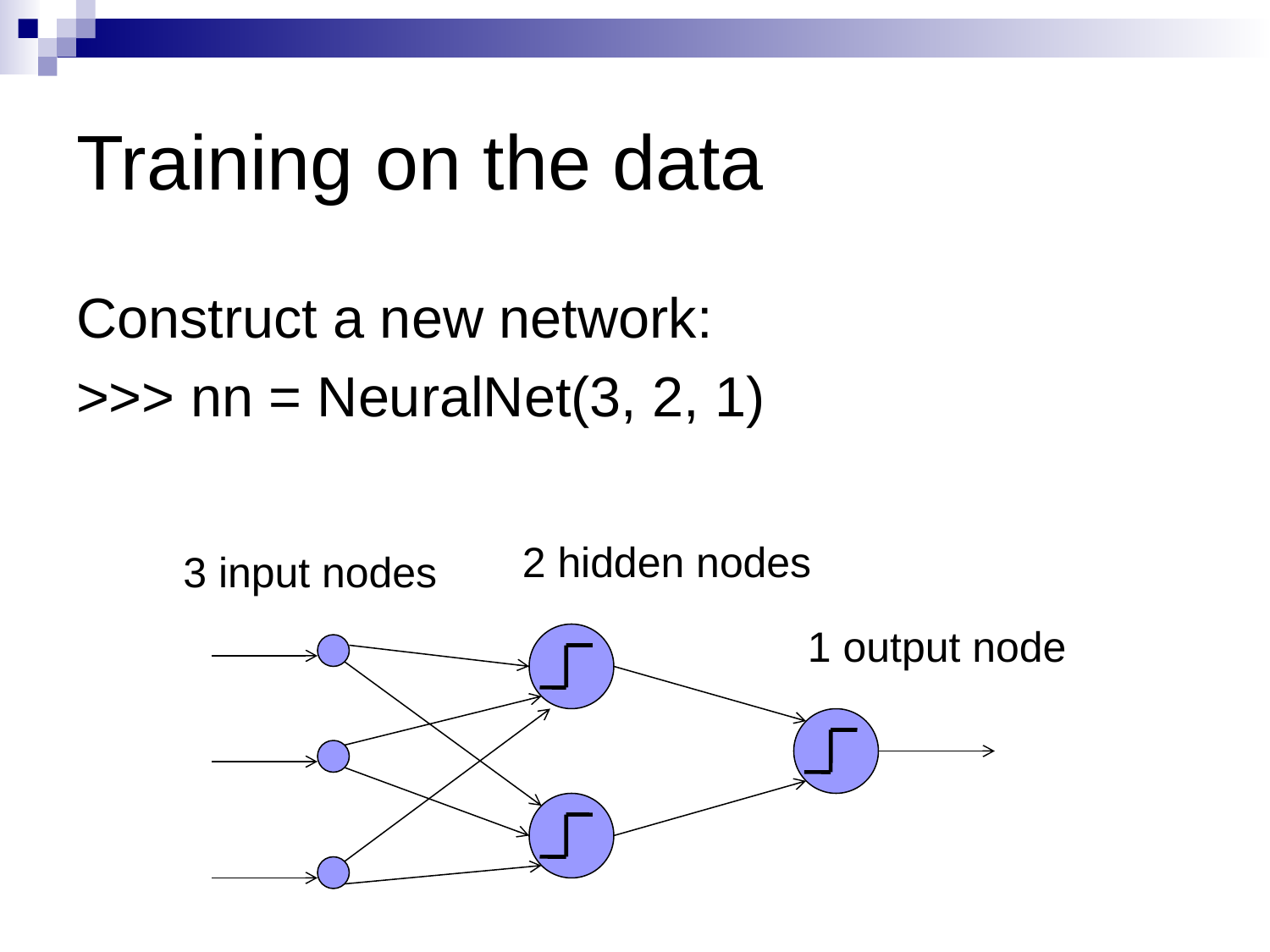

# Training on the data
Construct a new network:
>>> nn = NeuralNet(3, 2, 1)
2 hidden nodes
3 input nodes
1 output node